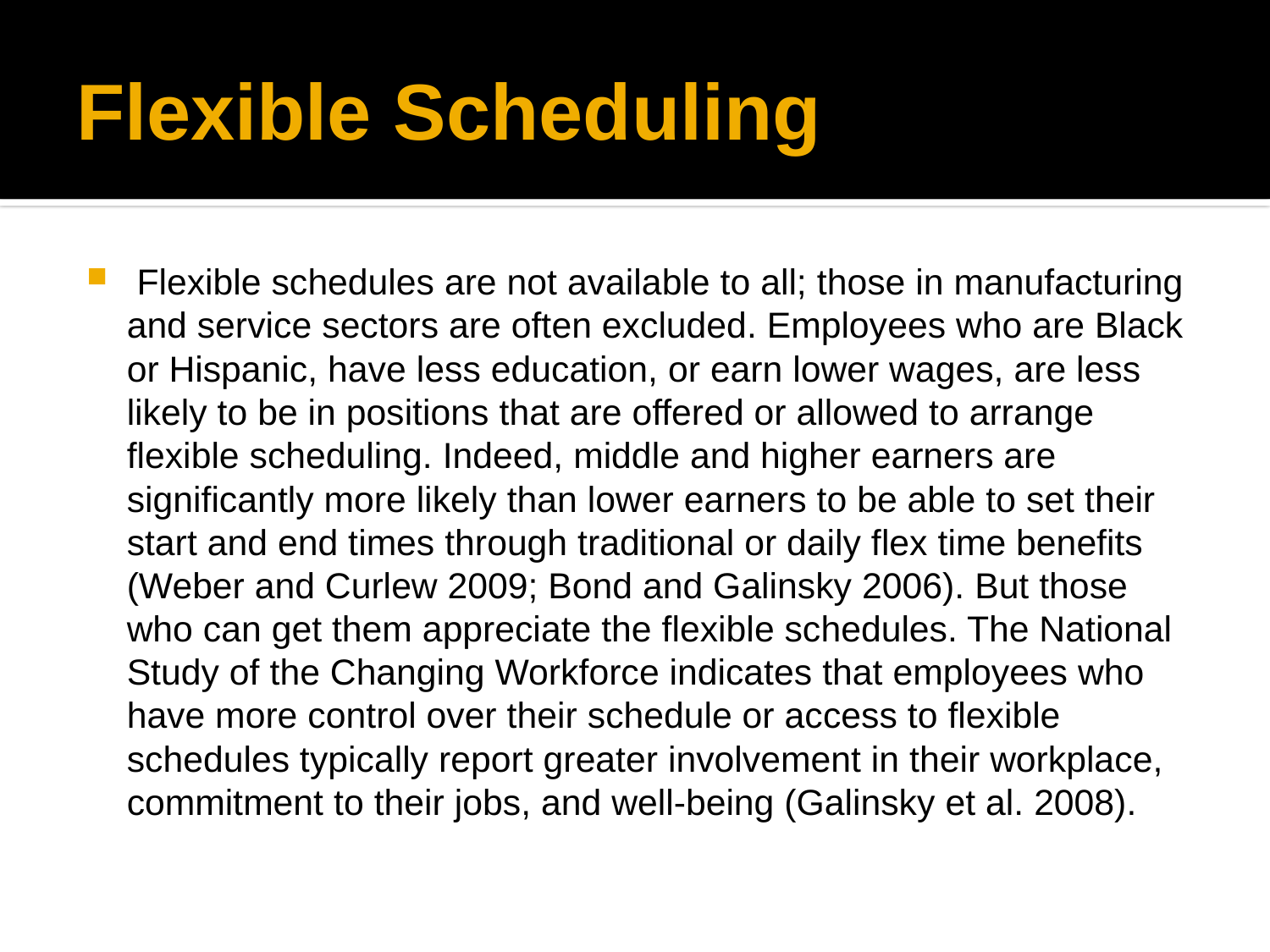

# Flexible Scheduling
 Flexible schedules are not available to all; those in manufacturing and service sectors are often excluded. Employees who are Black or Hispanic, have less education, or earn lower wages, are less likely to be in positions that are offered or allowed to arrange flexible scheduling. Indeed, middle and higher earners are significantly more likely than lower earners to be able to set their start and end times through traditional or daily flex time benefits (Weber and Curlew 2009; Bond and Galinsky 2006). But those who can get them appreciate the flexible schedules. The National Study of the Changing Workforce indicates that employees who have more control over their schedule or access to flexible schedules typically report greater involvement in their workplace, commitment to their jobs, and well-being (Galinsky et al. 2008).